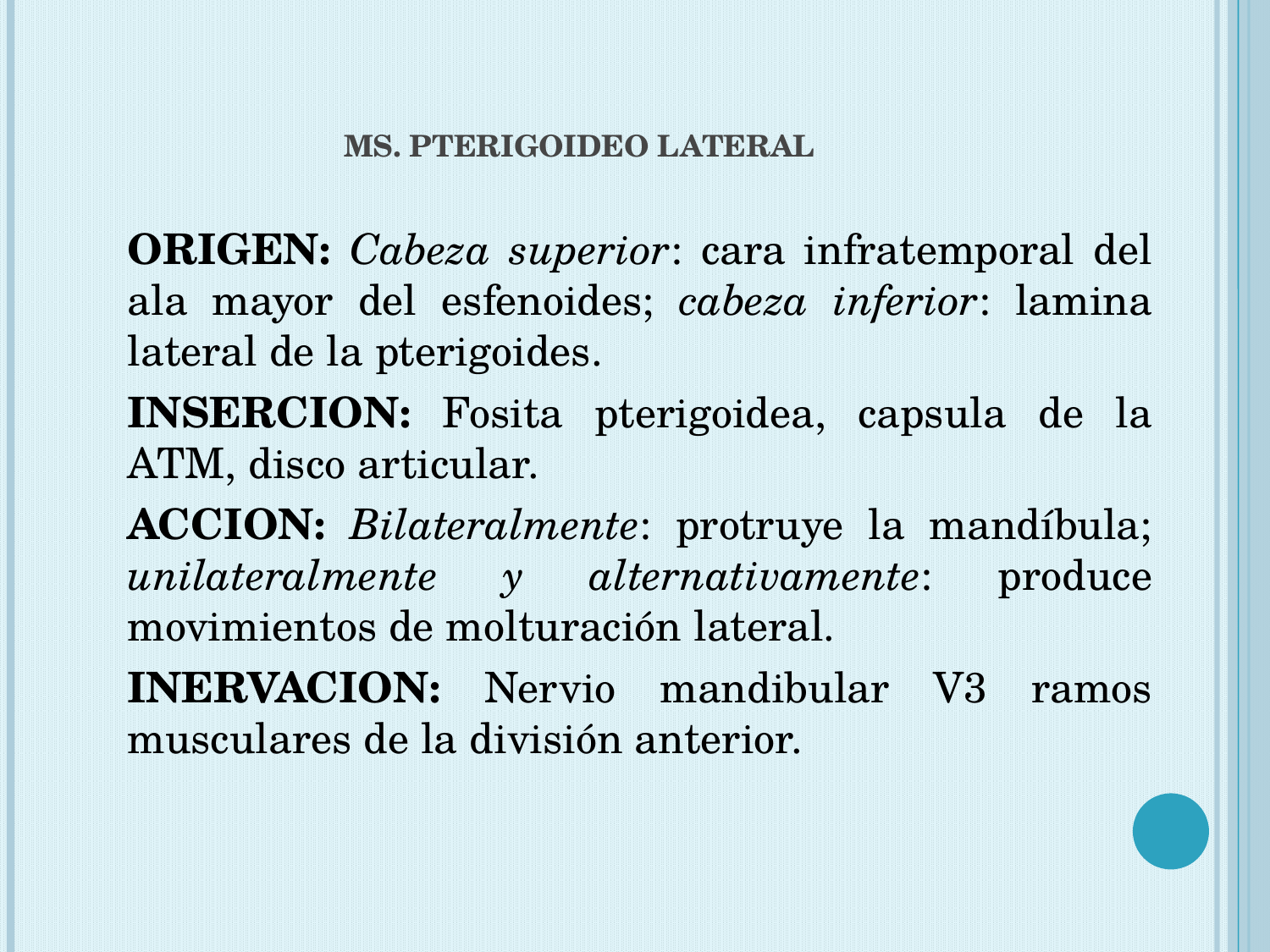

# ms. Pterigoideo lateral
ORIGEN: Cabeza superior: cara infratemporal del ala mayor del esfenoides; cabeza inferior: lamina lateral de la pterigoides.
INSERCION: Fosita pterigoidea, capsula de la ATM, disco articular.
ACCION: Bilateralmente: protruye la mandíbula; unilateralmente y alternativamente: produce movimientos de molturación lateral.
INERVACION: Nervio mandibular V3 ramos musculares de la división anterior.